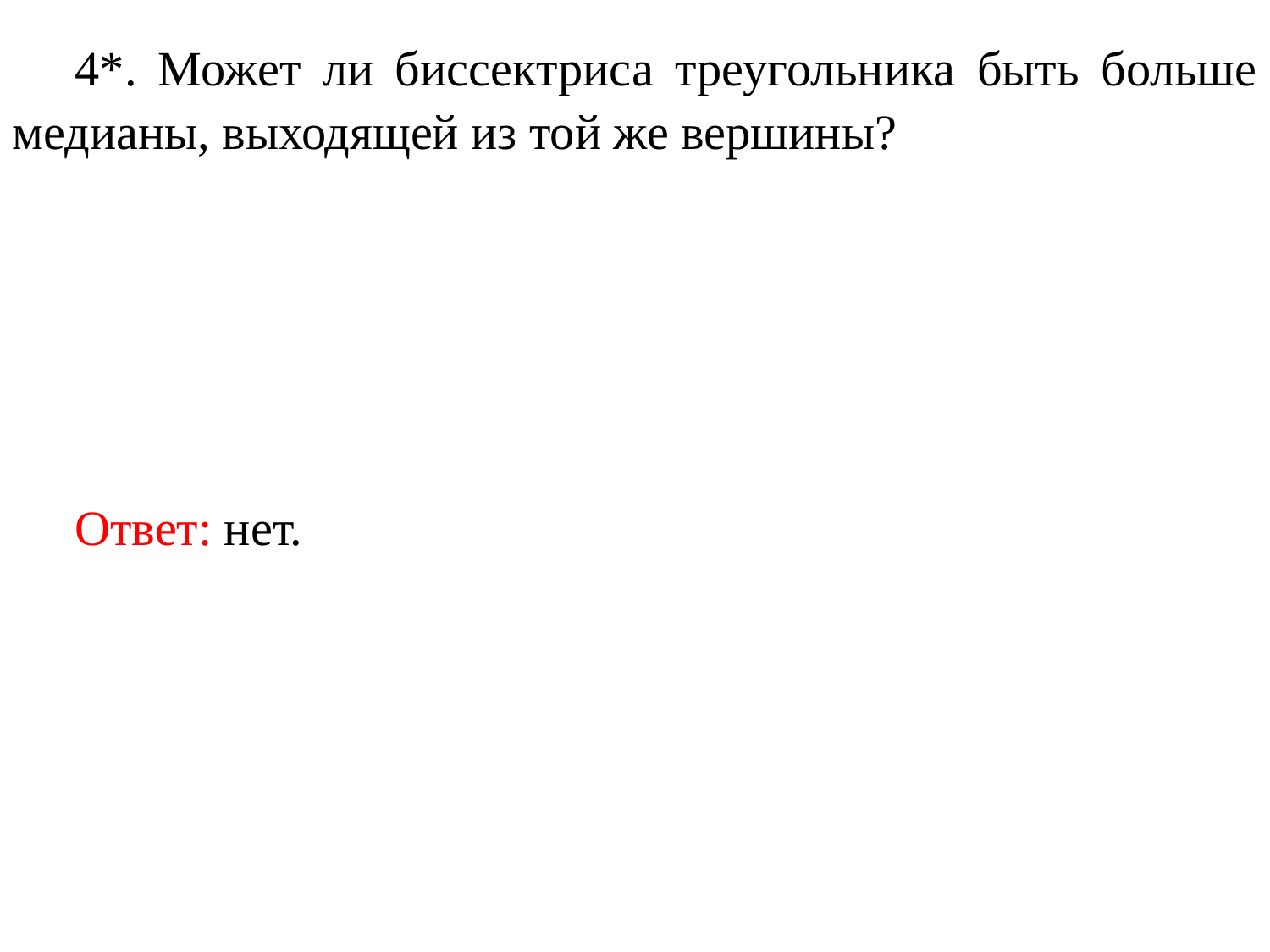

4*. Может ли биссектриса треугольника быть больше медианы, выходящей из той же вершины?
Ответ: нет.